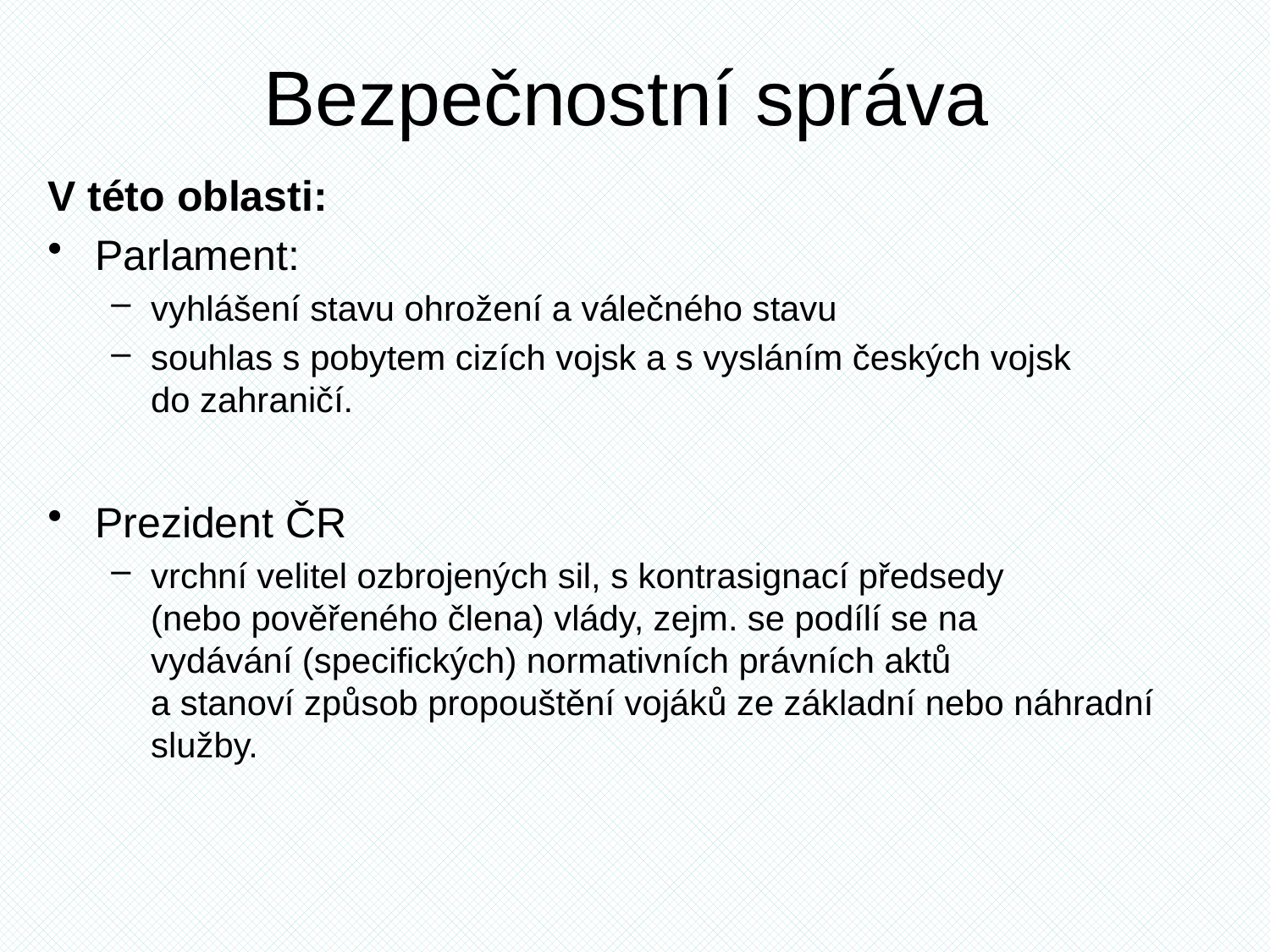

# Bezpečnostní správa
V této oblasti:
Parlament:
vyhlášení stavu ohrožení a válečného stavu
souhlas s pobytem cizích vojsk a s vysláním českých vojsk
do zahraničí.

Prezident ČR
vrchní velitel ozbrojených sil, s kontrasignací předsedy
(nebo pověřeného člena) vlády, zejm. se podílí se na
vydávání (specifických) normativních právních aktů
a stanoví způsob propouštění vojáků ze základní nebo náhradní služby.